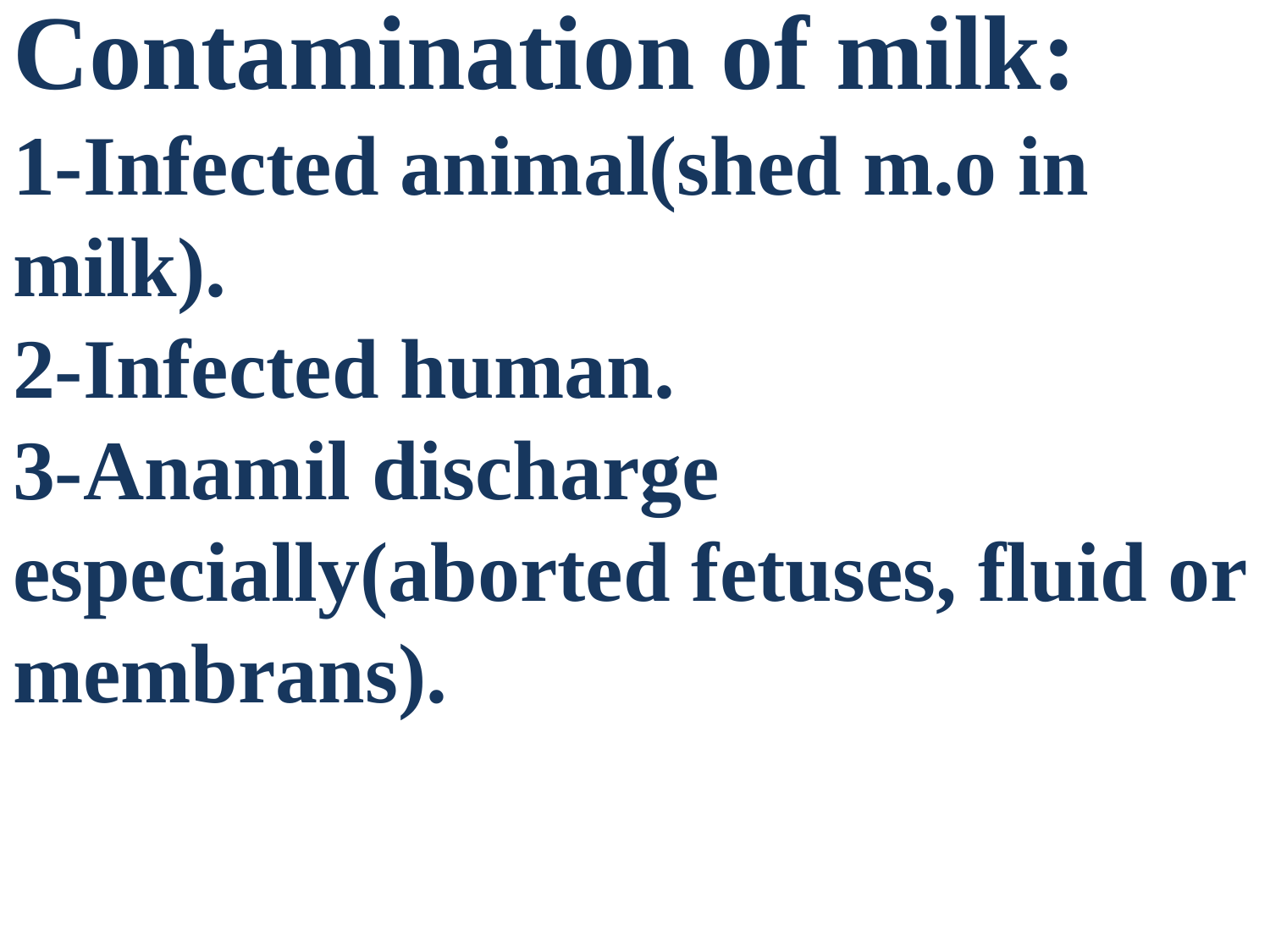

Contamination of milk:
1-Infected animal(shed m.o in milk).
2-Infected human.
3-Anamil discharge especially(aborted fetuses, fluid or membrans).